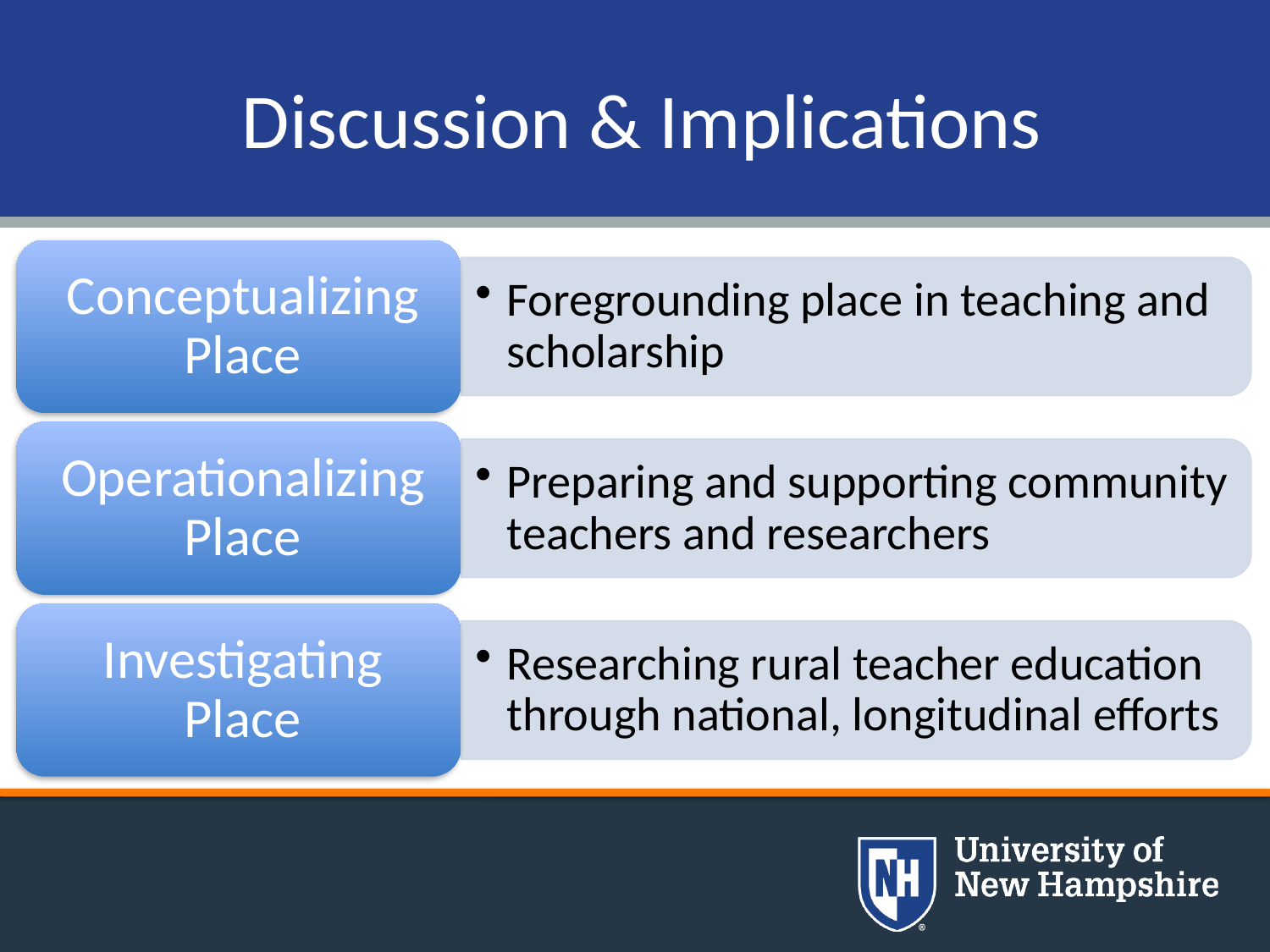

# Discussion & Implications
Foregrounding place in teaching and scholarship
Conceptualizing Place
Preparing and supporting community teachers and researchers
Operationalizing Place
Researching rural teacher education through national, longitudinal efforts
Investigating Place